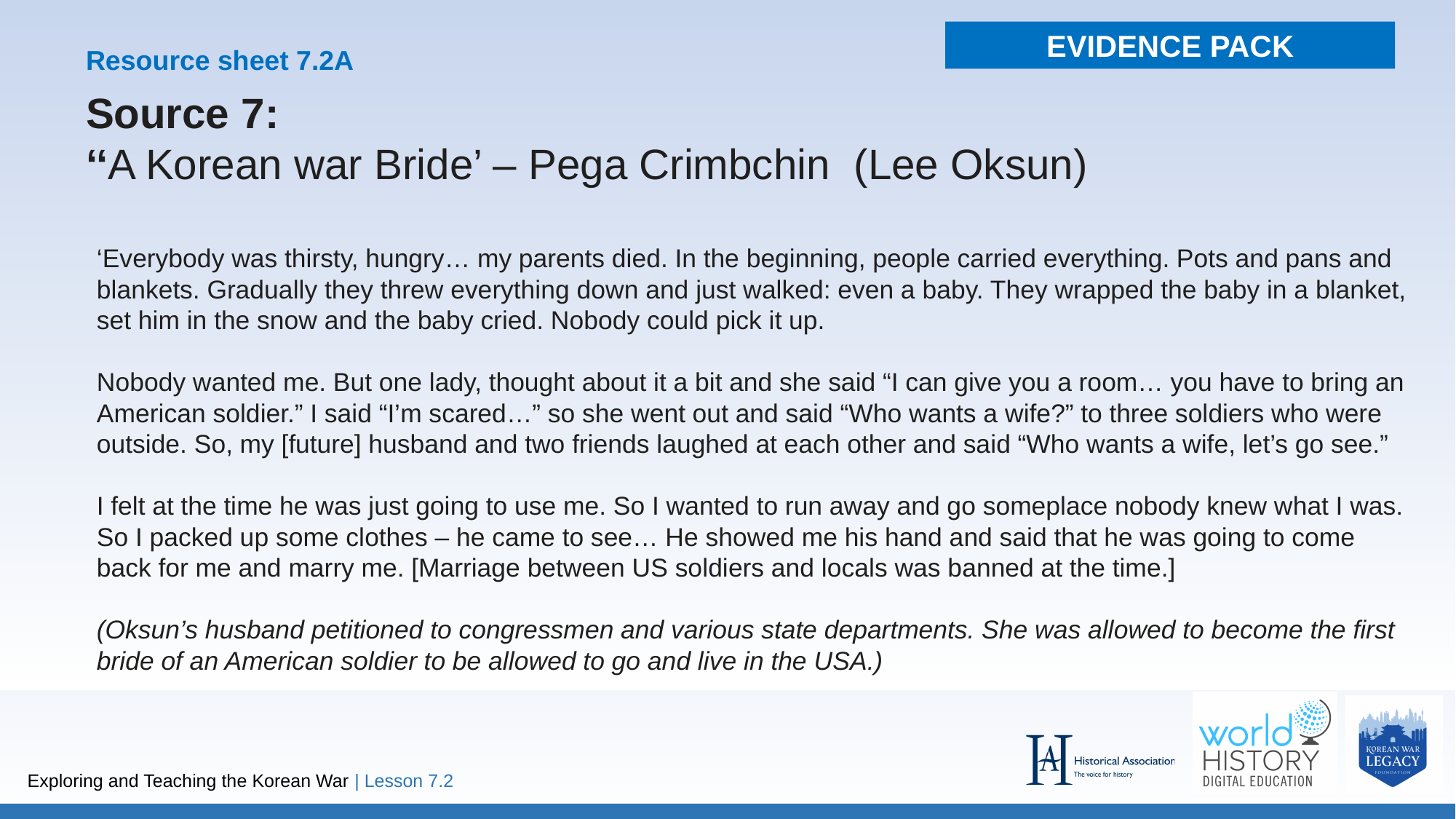

EVIDENCE PACK
#
Resource sheet 7.2A
Source 7:
‘‘A Korean war Bride’ – Pega Crimbchin  (Lee Oksun)

‘Everybody was thirsty, hungry… my parents died. In the beginning, people carried everything. Pots and pans and blankets. Gradually they threw everything down and just walked: even a baby. They wrapped the baby in a blanket, set him in the snow and the baby cried. Nobody could pick it up.

Nobody wanted me. But one lady, thought about it a bit and she said “I can give you a room… you have to bring an American soldier.” I said “I’m scared…” so she went out and said “Who wants a wife?” to three soldiers who were outside. So, my [future] husband and two friends laughed at each other and said “Who wants a wife, let’s go see.”

I felt at the time he was just going to use me. So I wanted to run away and go someplace nobody knew what I was. So I packed up some clothes – he came to see… He showed me his hand and said that he was going to come back for me and marry me. [Marriage between US soldiers and locals was banned at the time.]

(Oksun’s husband petitioned to congressmen and various state departments. She was allowed to become the first bride of an American soldier to be allowed to go and live in the USA.)